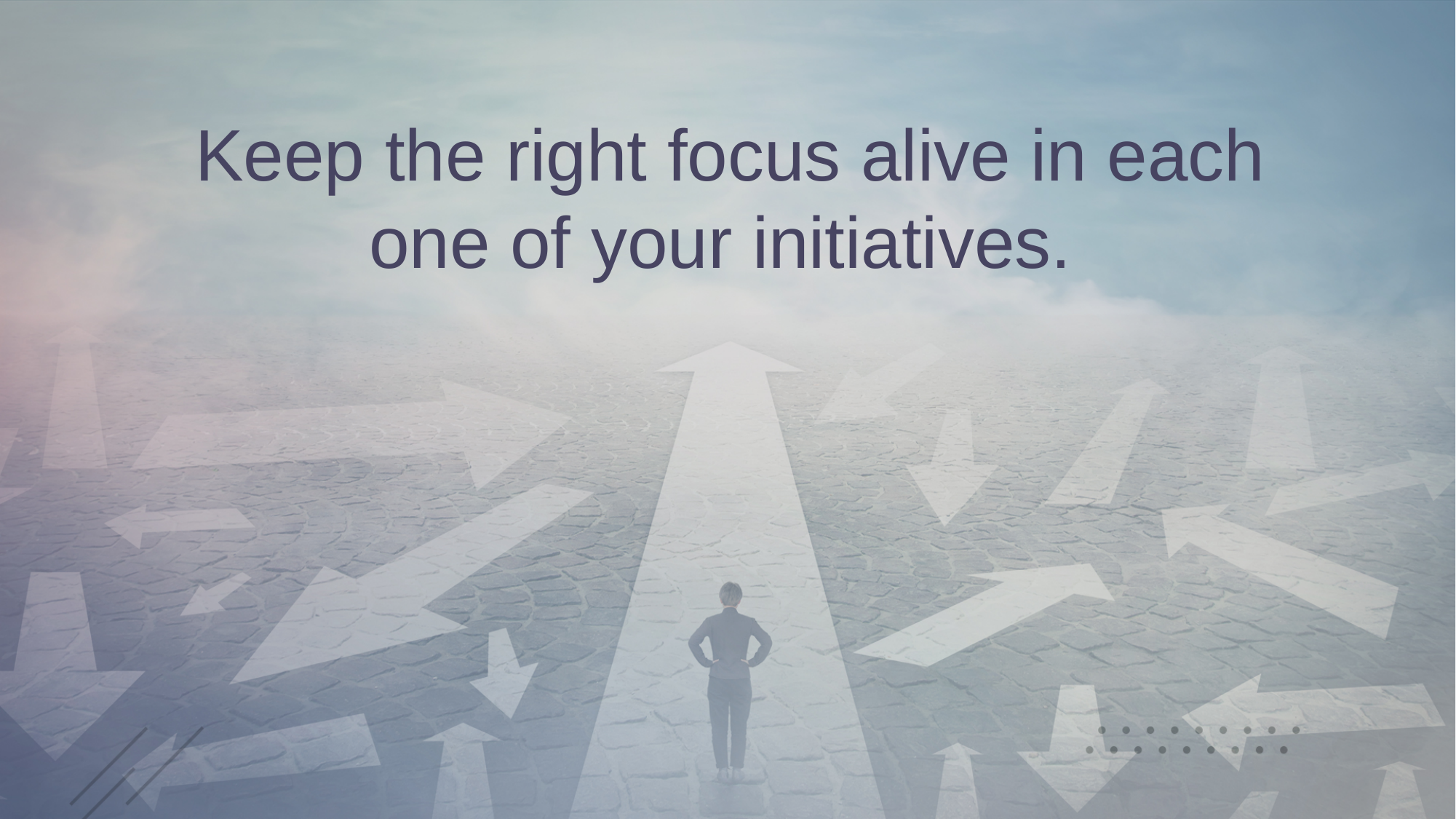

# Keep the right focus alive in each one of your initiatives.